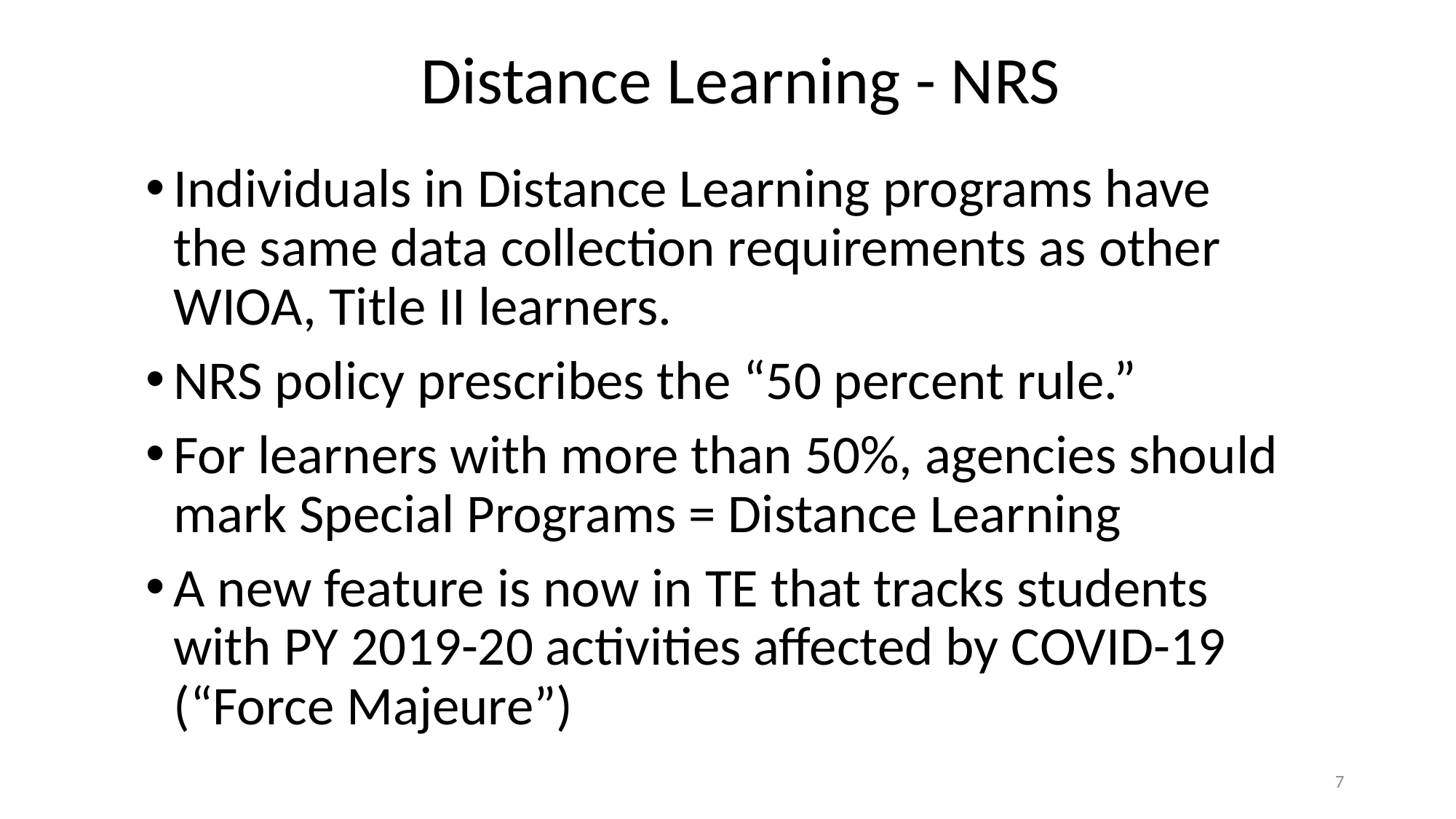

# Distance Learning - NRS
Individuals in Distance Learning programs have the same data collection requirements as other WIOA, Title II learners.
NRS policy prescribes the “50 percent rule.”
For learners with more than 50%, agencies should mark Special Programs = Distance Learning
A new feature is now in TE that tracks students with PY 2019-20 activities affected by COVID-19 (“Force Majeure”)
7